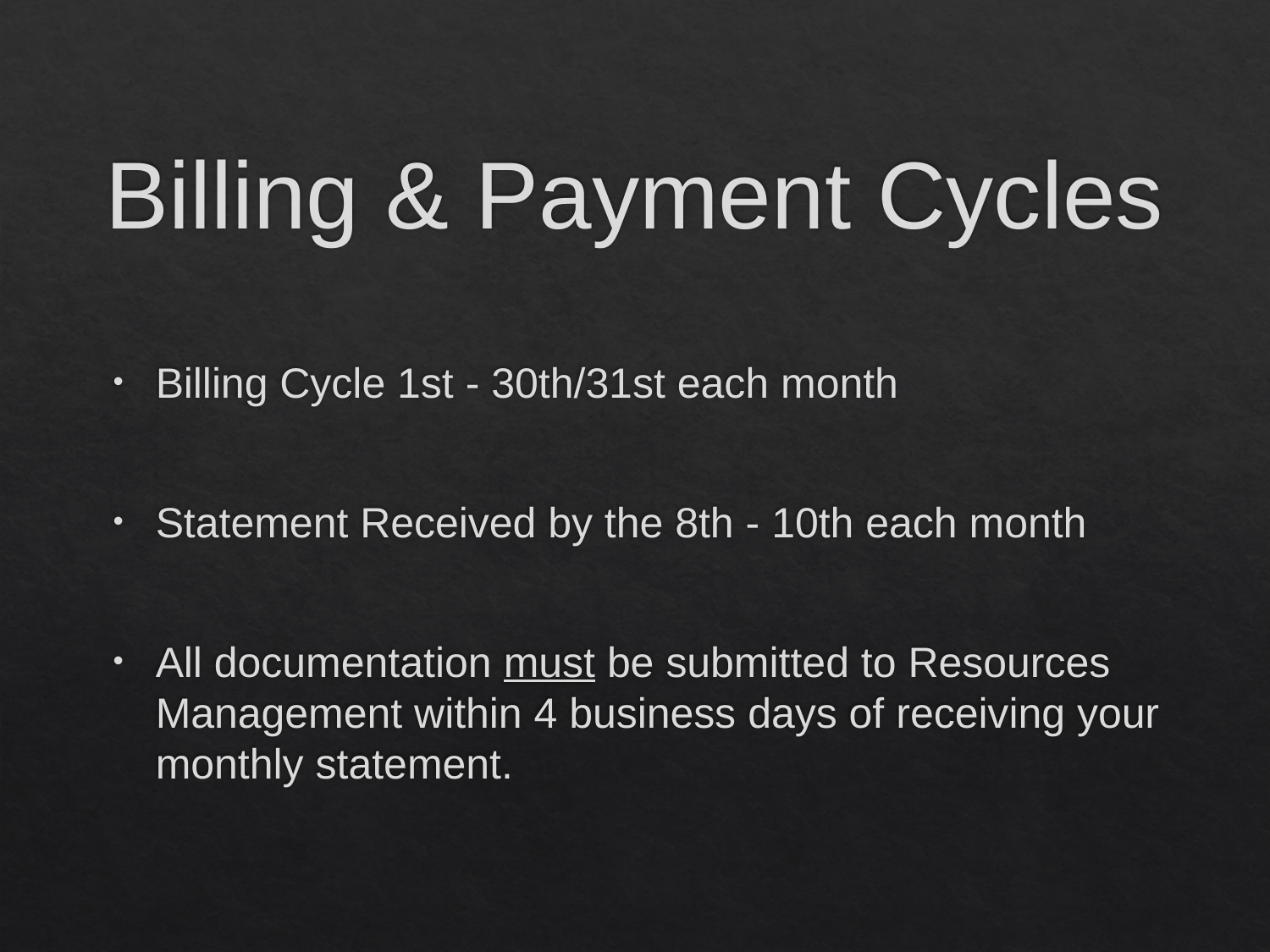

# Billing & Payment Cycles
Billing Cycle 1st - 30th/31st each month

Statement Received by the 8th - 10th each month

All documentation must be submitted to Resources Management within 4 business days of receiving your monthly statement.